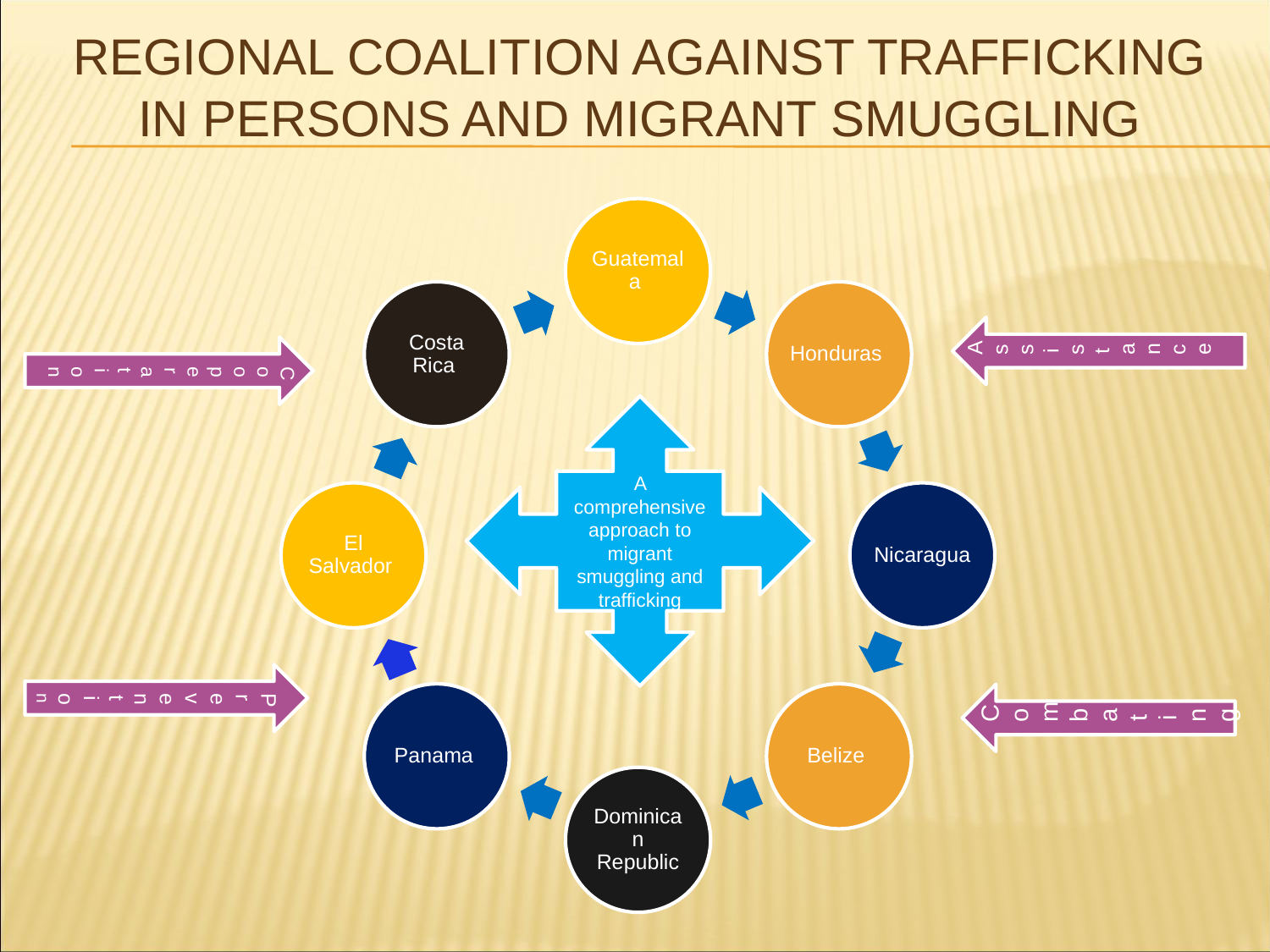

# REGIONAL COALITION AGAINST TRAFFICKING IN PERSONS AND MIGRANT SMUGGLING
Guatemala

Honduras

Nicaragua

Belize

Dominican Republic

Panama

El Salvador

Costa Rica

Assistance
Cooperation
A comprehensive approach to migrant smuggling and trafficking
Prevention
Combating